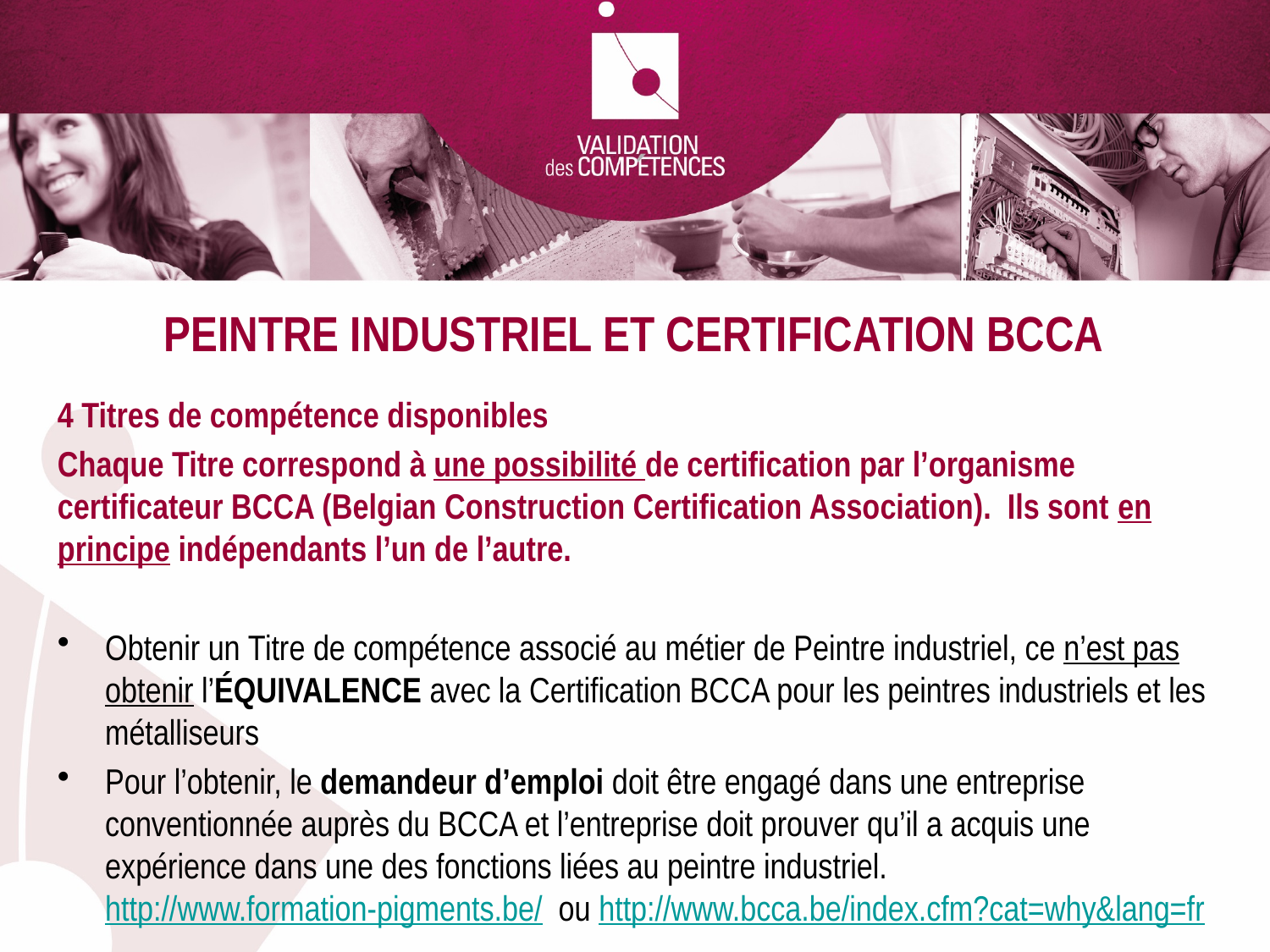

peintre industriel et certification BCCA
4 Titres de compétence disponibles
Chaque Titre correspond à une possibilité de certification par l’organisme certificateur BCCA (Belgian Construction Certification Association).  Ils sont en principe indépendants l’un de l’autre.

Obtenir un Titre de compétence associé au métier de Peintre industriel, ce n’est pas obtenir l’équivalence avec la Certification BCCA pour les peintres industriels et les métalliseurs
Pour l’obtenir, le demandeur d’emploi doit être engagé dans une entreprise conventionnée auprès du BCCA et l’entreprise doit prouver qu’il a acquis une expérience dans une des fonctions liées au peintre industriel. http://www.formation-pigments.be/  ou http://www.bcca.be/index.cfm?cat=why&lang=fr